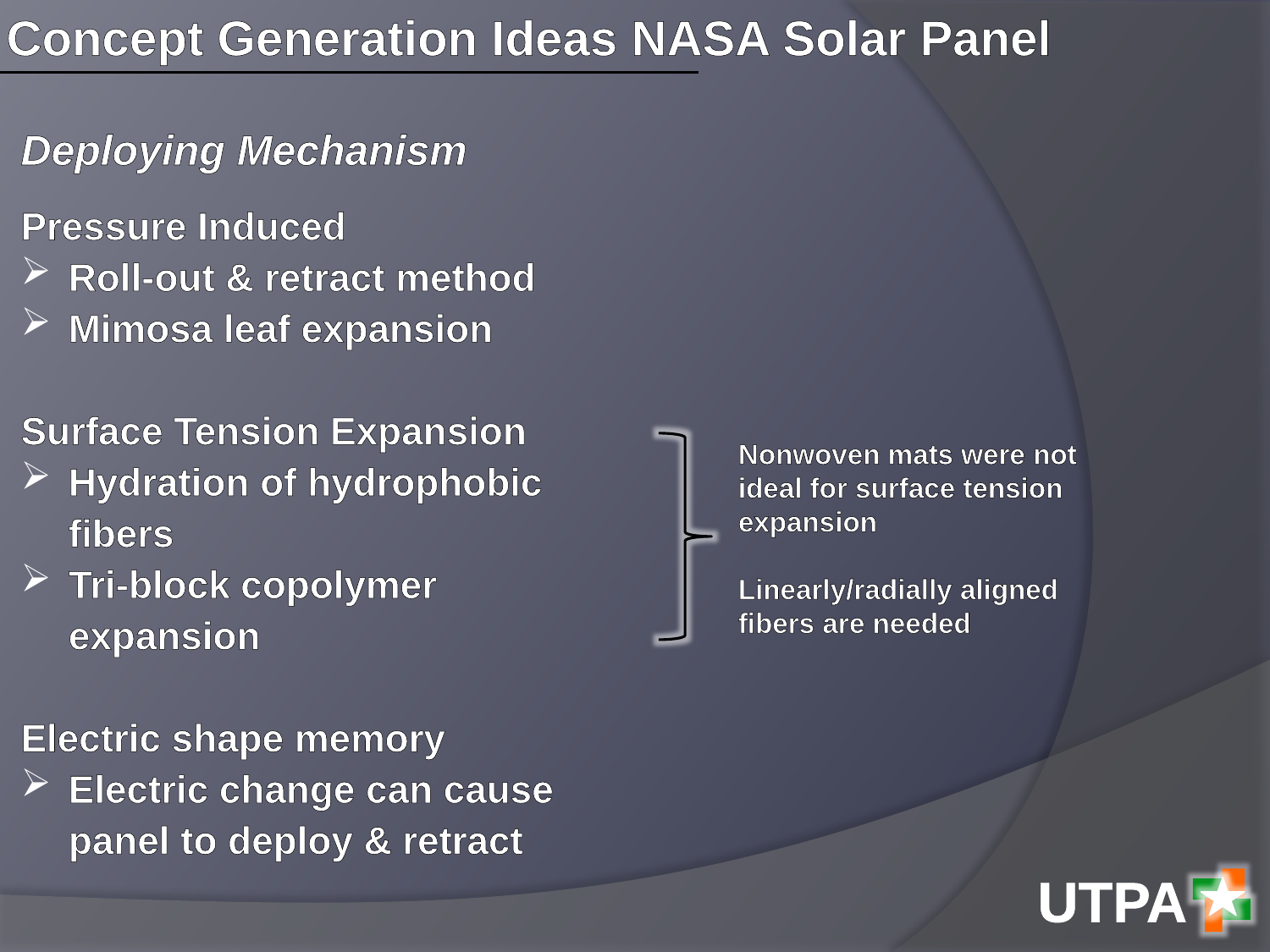

Concept Generation Ideas NASA Solar Panel
Deploying Mechanism
Pressure Induced
Roll-out & retract method
Mimosa leaf expansion

Surface Tension Expansion
Hydration of hydrophobic fibers
Tri-block copolymer expansion

Electric shape memory
Electric change can cause panel to deploy & retract
Nonwoven mats were not ideal for surface tension expansion

Linearly/radially aligned fibers are needed

UTPA